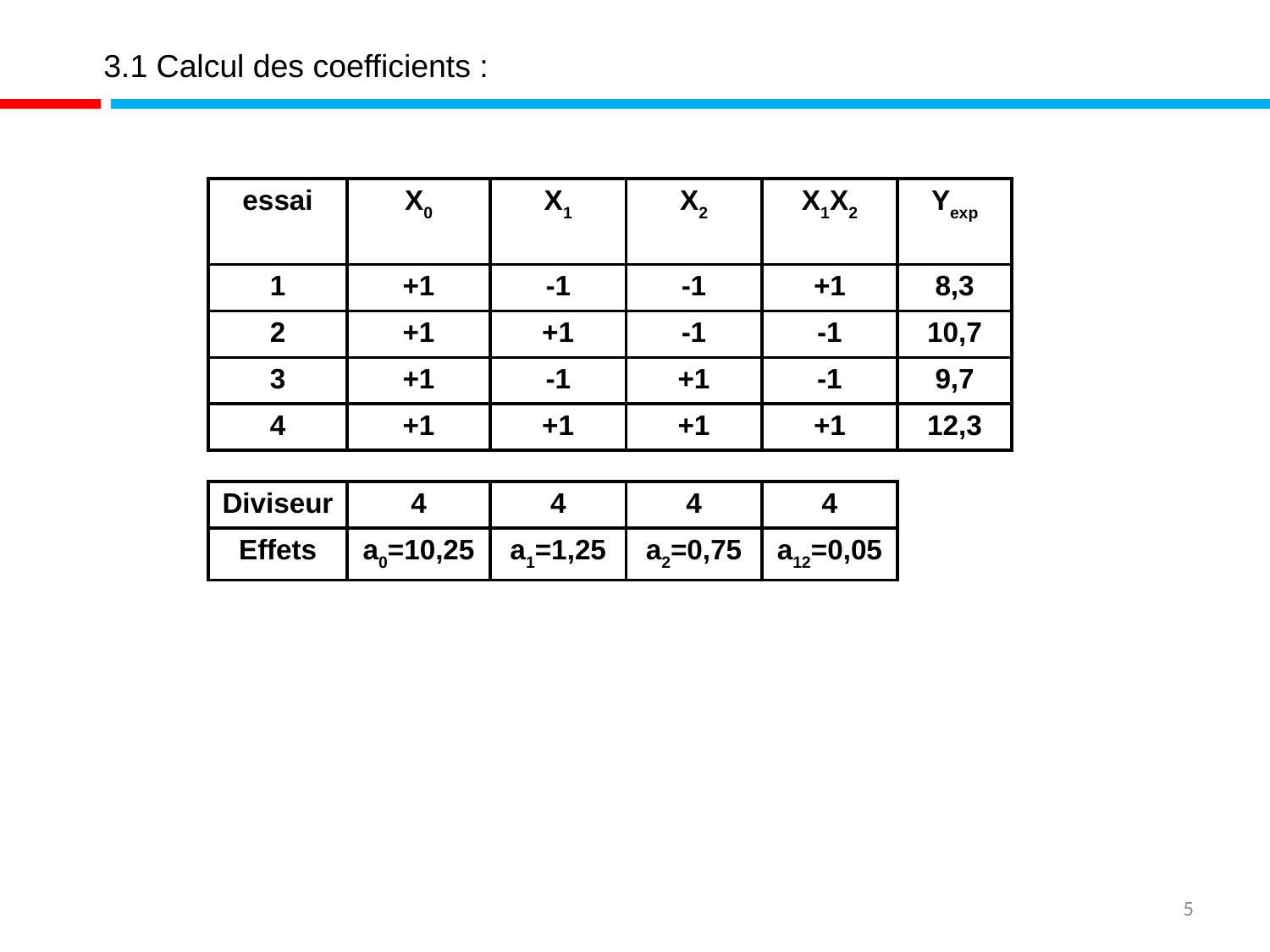

3.1 Calcul des coefficients :

| essai | X0 | X1 | X2 | X1X2 | Yexp |
| --- | --- | --- | --- | --- | --- |
| 1 | +1 | -1 | -1 | +1 | 8,3 |
| 2 | +1 | +1 | -1 | -1 | 10,7 |
| 3 | +1 | -1 | +1 | -1 | 9,7 |
| 4 | +1 | +1 | +1 | +1 | 12,3 |
|  |  |  |  |  |  |
| Diviseur | 4 | 4 | 4 | 4 |  |
| Effets | a0=10,25 | a1=1,25 | a2=0,75 | a12=0,05 |  |

5